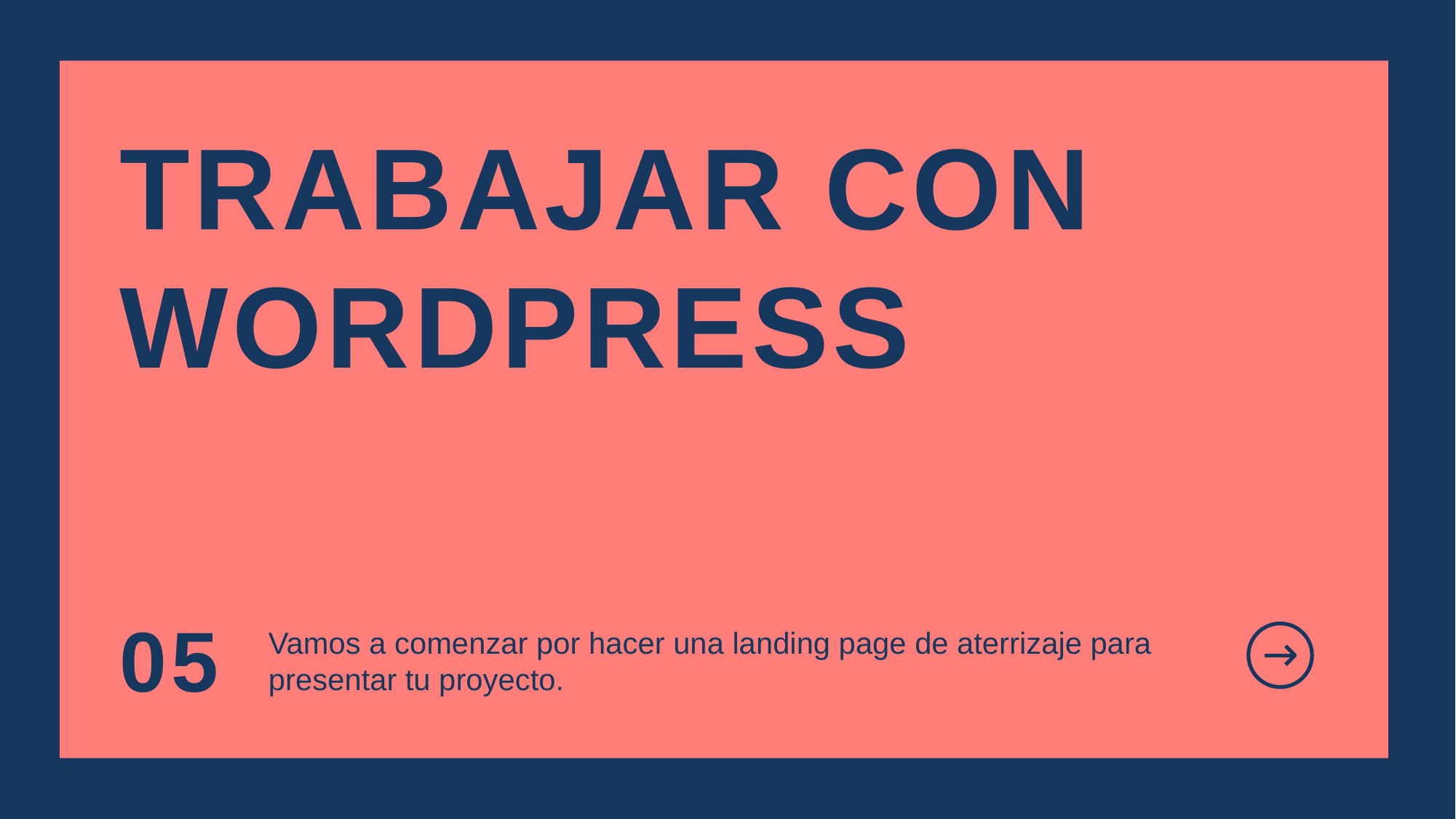

TRABAJAR CON
WORDPRESS
Vamos a comenzar por hacer una landing page de aterrizaje para presentar tu proyecto.

05